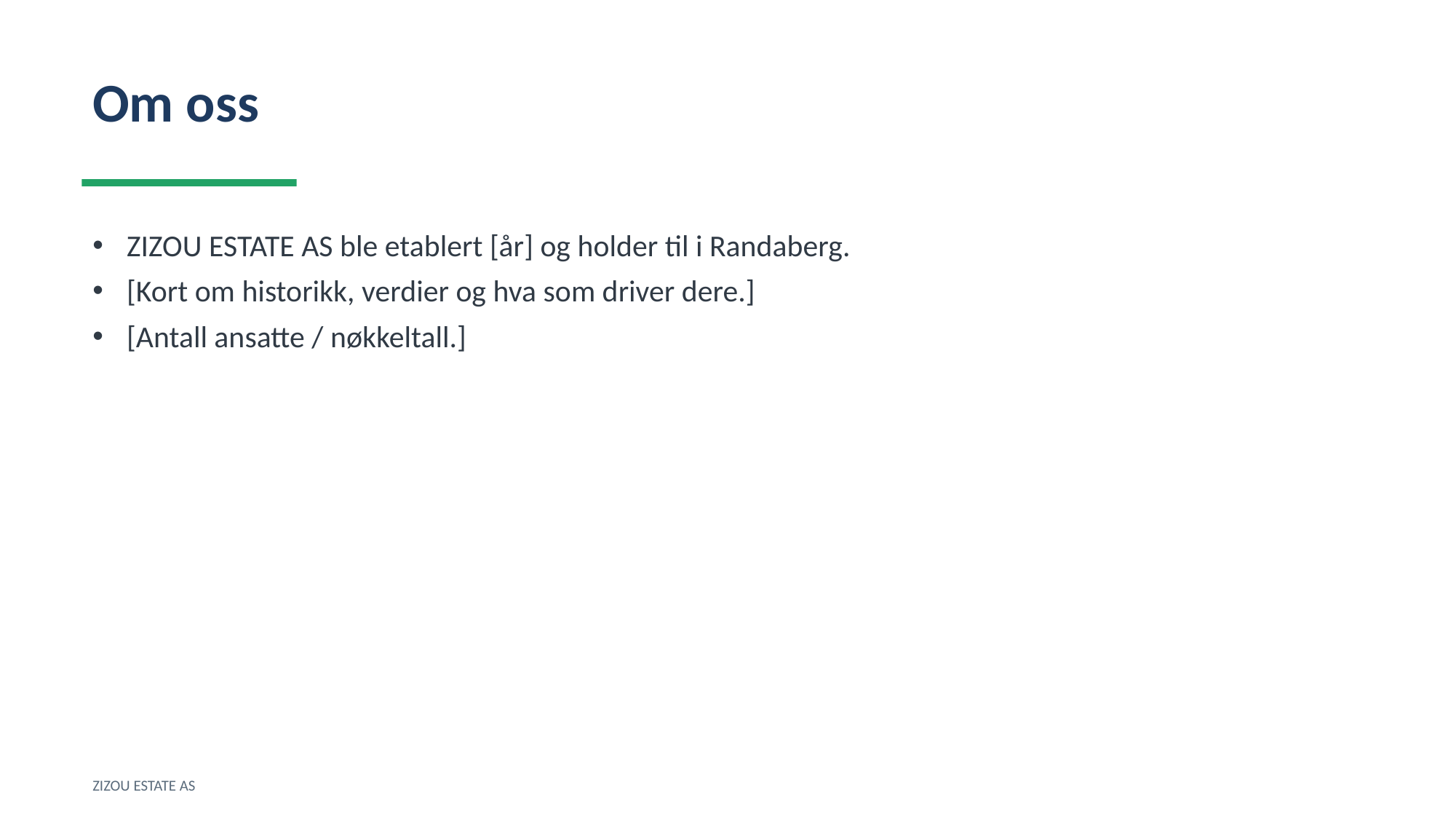

Om oss

ZIZOU ESTATE AS ble etablert [år] og holder til i Randaberg.
[Kort om historikk, verdier og hva som driver dere.]
[Antall ansatte / nøkkeltall.]
ZIZOU ESTATE AS